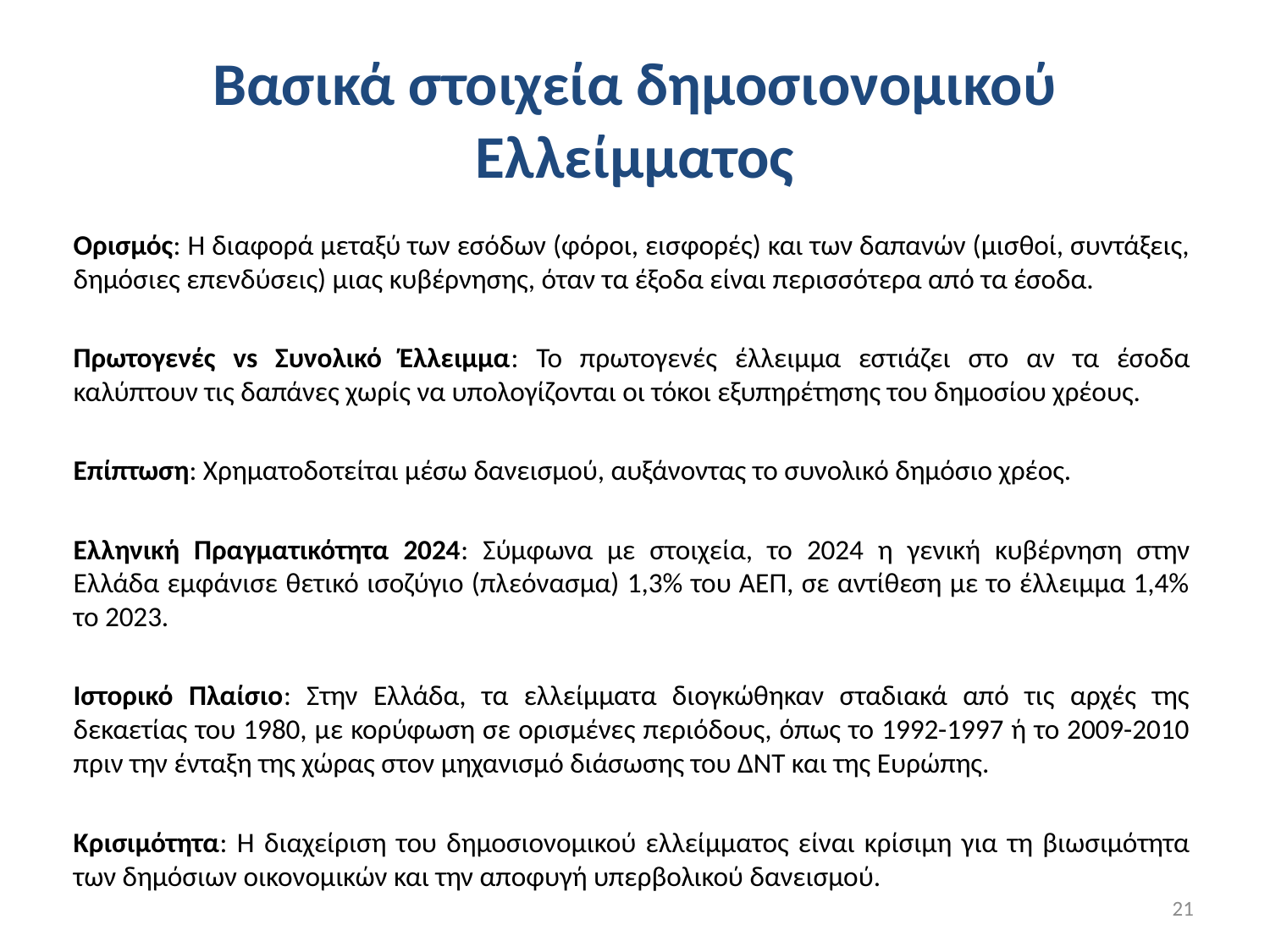

# Βασικά στοιχεία δημοσιονομικού Ελλείμματος
Ορισμός: Η διαφορά μεταξύ των εσόδων (φόροι, εισφορές) και των δαπανών (μισθοί, συντάξεις, δημόσιες επενδύσεις) μιας κυβέρνησης, όταν τα έξοδα είναι περισσότερα από τα έσοδα.

Πρωτογενές vs Συνολικό Έλλειμμα: Το πρωτογενές έλλειμμα εστιάζει στο αν τα έσοδα καλύπτουν τις δαπάνες χωρίς να υπολογίζονται οι τόκοι εξυπηρέτησης του δημοσίου χρέους.

Επίπτωση: Χρηματοδοτείται μέσω δανεισμού, αυξάνοντας το συνολικό δημόσιο χρέος.

Ελληνική Πραγματικότητα 2024: Σύμφωνα με στοιχεία, το 2024 η γενική κυβέρνηση στην Ελλάδα εμφάνισε θετικό ισοζύγιο (πλεόνασμα) 1,3% του ΑΕΠ, σε αντίθεση με το έλλειμμα 1,4% το 2023.

Ιστορικό Πλαίσιο: Στην Ελλάδα, τα ελλείμματα διογκώθηκαν σταδιακά από τις αρχές της δεκαετίας του 1980, με κορύφωση σε ορισμένες περιόδους, όπως το 1992-1997 ή το 2009-2010 πριν την ένταξη της χώρας στον μηχανισμό διάσωσης του ΔΝΤ και της Ευρώπης.

Κρισιμότητα: Η διαχείριση του δημοσιονομικού ελλείμματος είναι κρίσιμη για τη βιωσιμότητα των δημόσιων οικονομικών και την αποφυγή υπερβολικού δανεισμού.
21